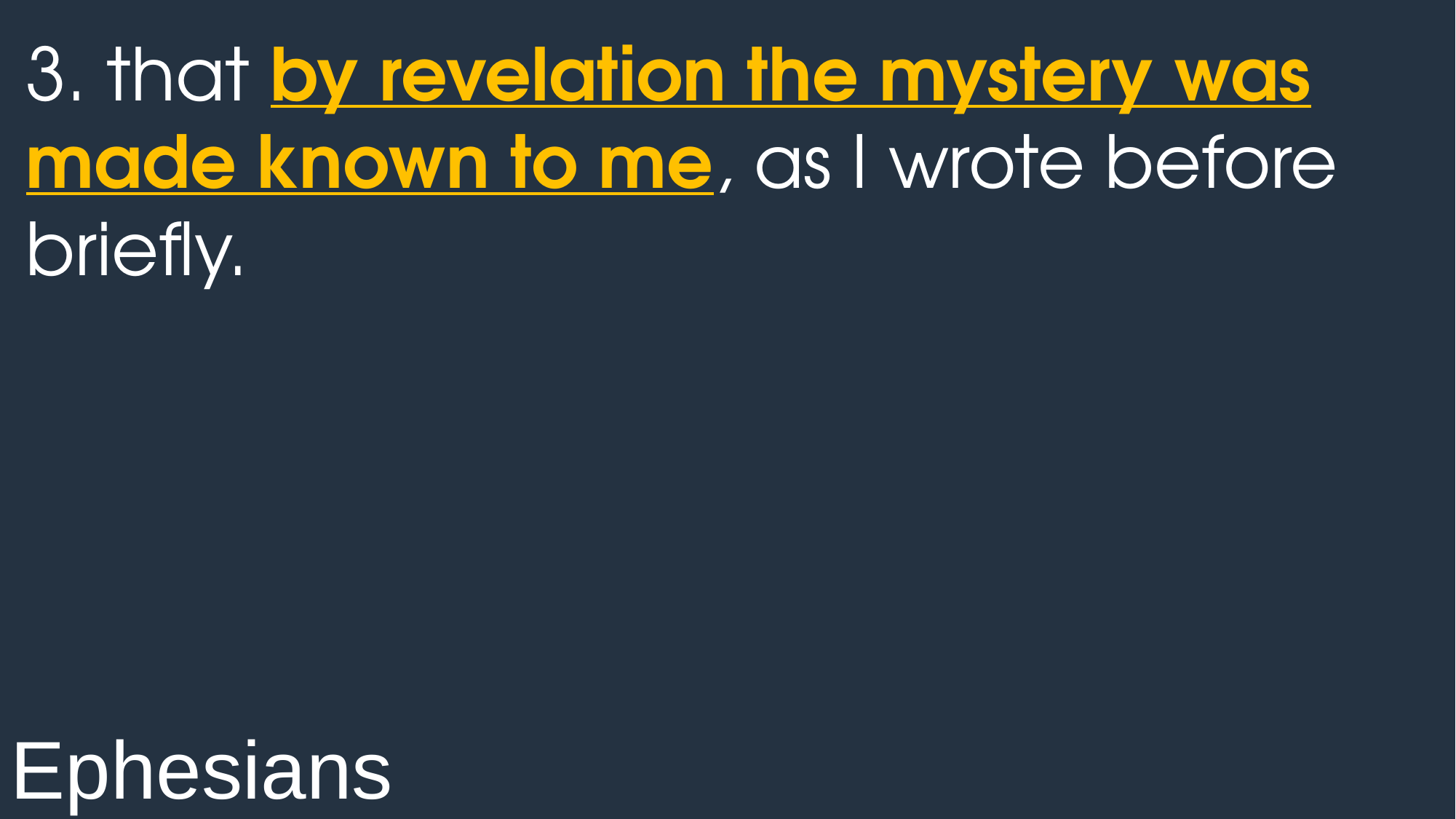

3. that by revelation the mystery was made known to me, as I wrote before briefly.
Ephesians